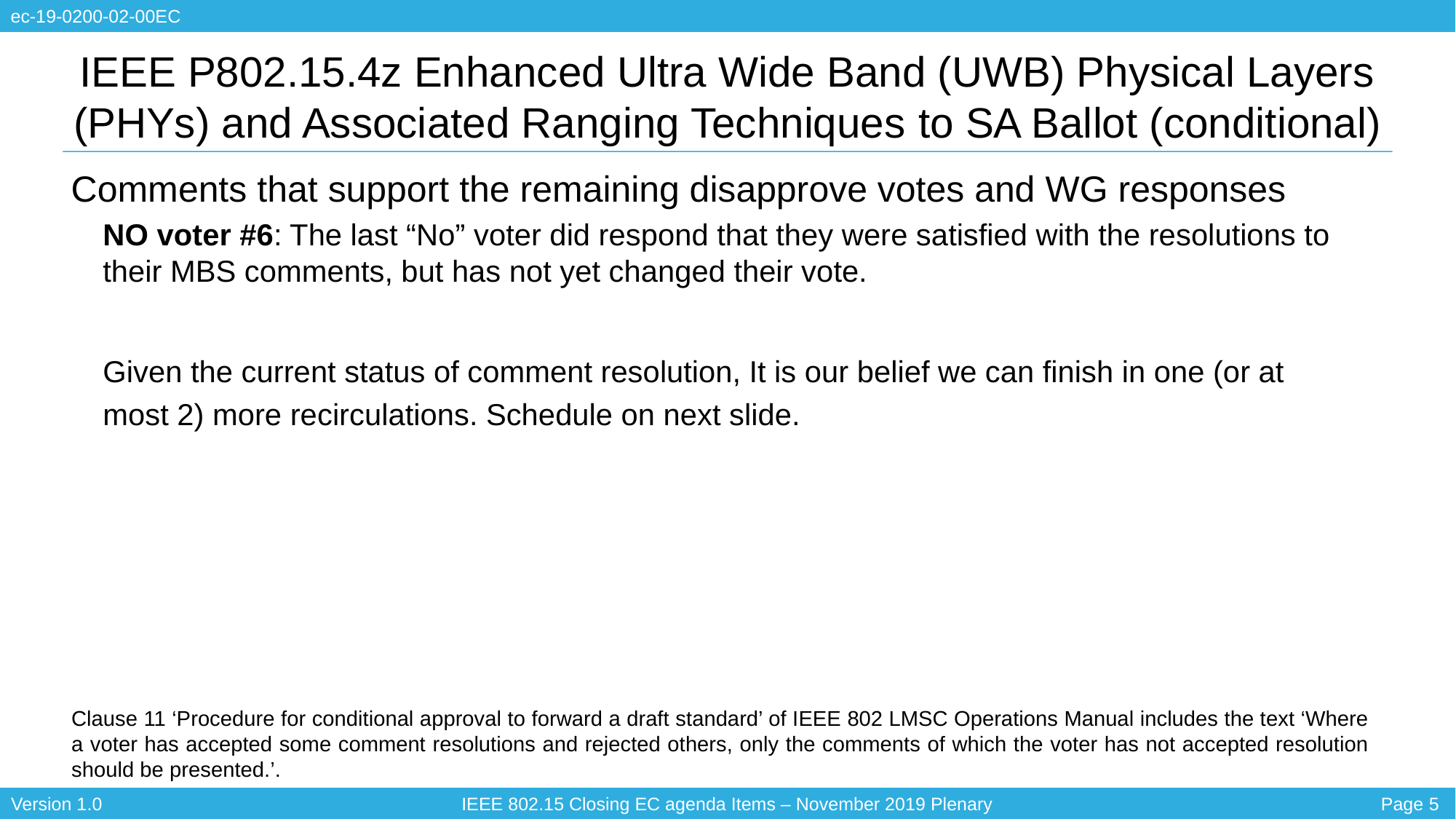

# IEEE P802.15.4z Enhanced Ultra Wide Band (UWB) Physical Layers (PHYs) and Associated Ranging Techniques to SA Ballot (conditional)
Comments that support the remaining disapprove votes and WG responses
NO voter #6: The last “No” voter did respond that they were satisfied with the resolutions to their MBS comments, but has not yet changed their vote.

Given the current status of comment resolution, It is our belief we can finish in one (or at
most 2) more recirculations. Schedule on next slide.

Clause 11 ‘Procedure for conditional approval to forward a draft standard’ of IEEE 802 LMSC Operations Manual includes the text ‘Where a voter has accepted some comment resolutions and rejected others, only the comments of which the voter has not accepted resolution should be presented.’.